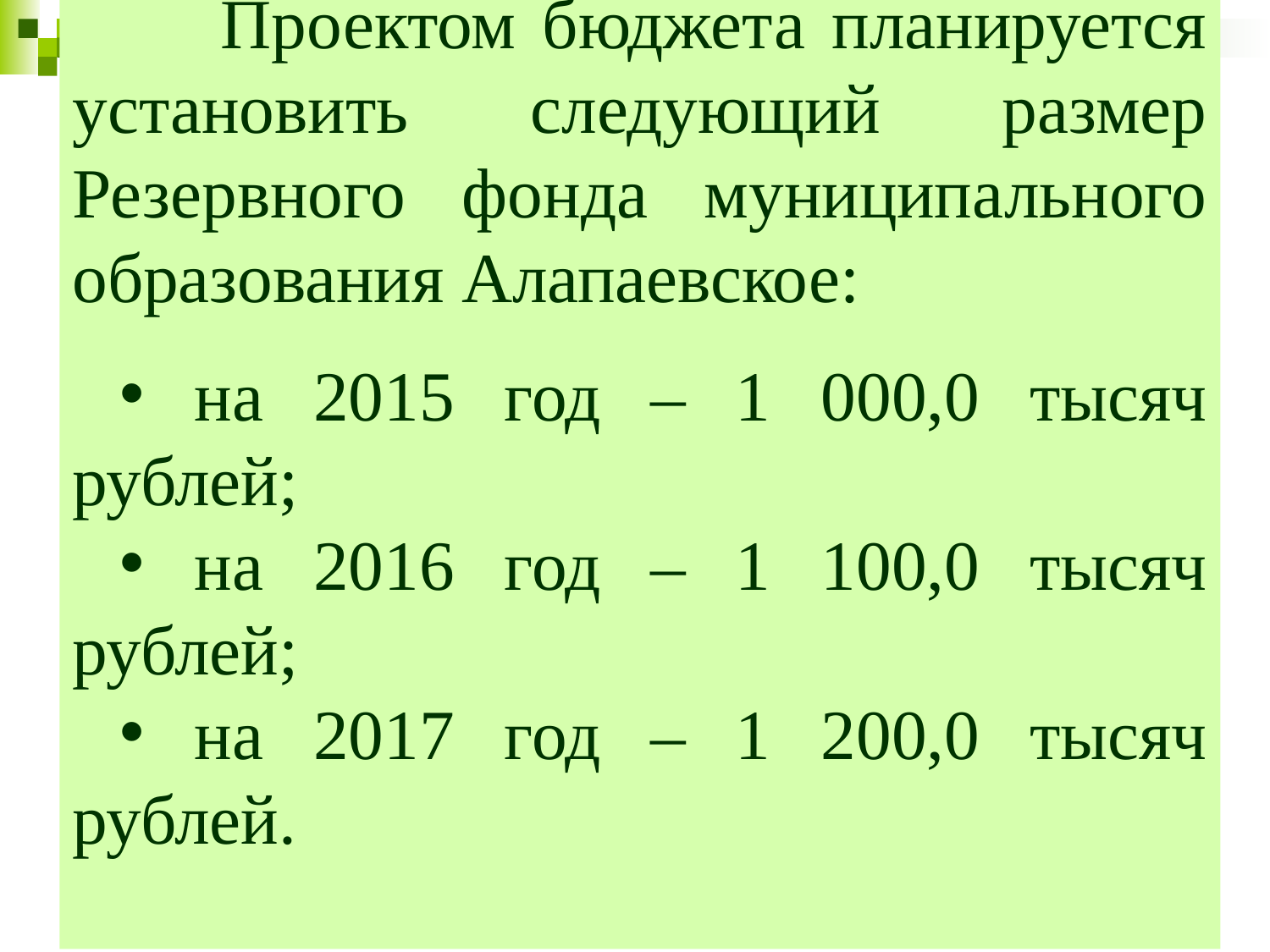

Проектом бюджета планируется установить следующий размер Резервного фонда муниципального образования Алапаевское:

 на 2015 год – 1 000,0 тысяч рублей;
 на 2016 год – 1 100,0 тысяч рублей;
 на 2017 год – 1 200,0 тысяч рублей.

15